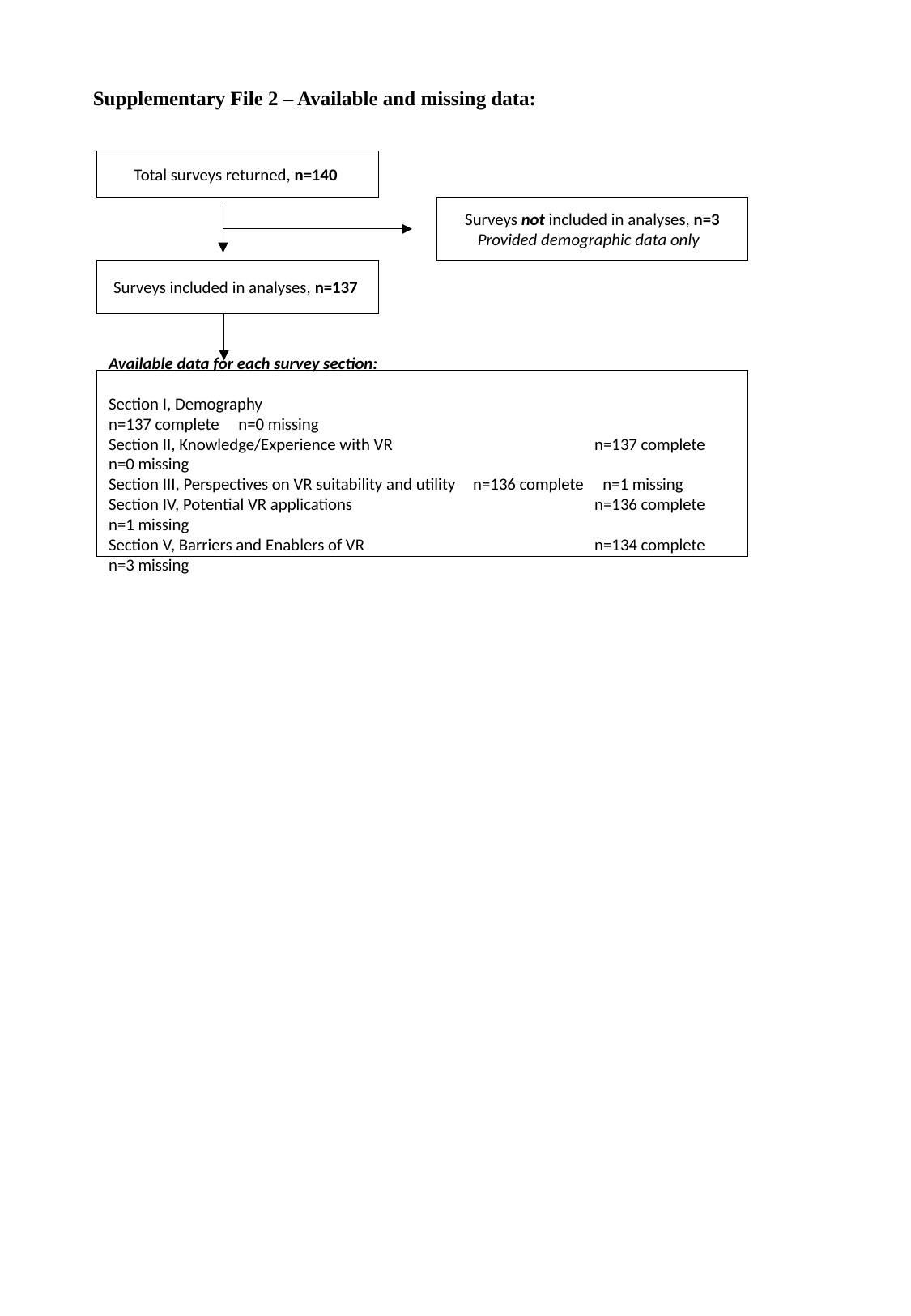

Supplementary File 2 – Available and missing data:
Total surveys returned, n=140
Surveys not included in analyses, n=3
Provided demographic data only
Surveys included in analyses, n=137
Available data for each survey section:

Section I, Demography				n=137 complete     n=0 missing
Section II, Knowledge/Experience with VR		n=137 complete     n=0 missing
Section III, Perspectives on VR suitability and utility 	n=136 complete     n=1 missing
Section IV, Potential VR applications 		n=136 complete     n=1 missing
Section V, Barriers and Enablers of VR 		n=134 complete     n=3 missing